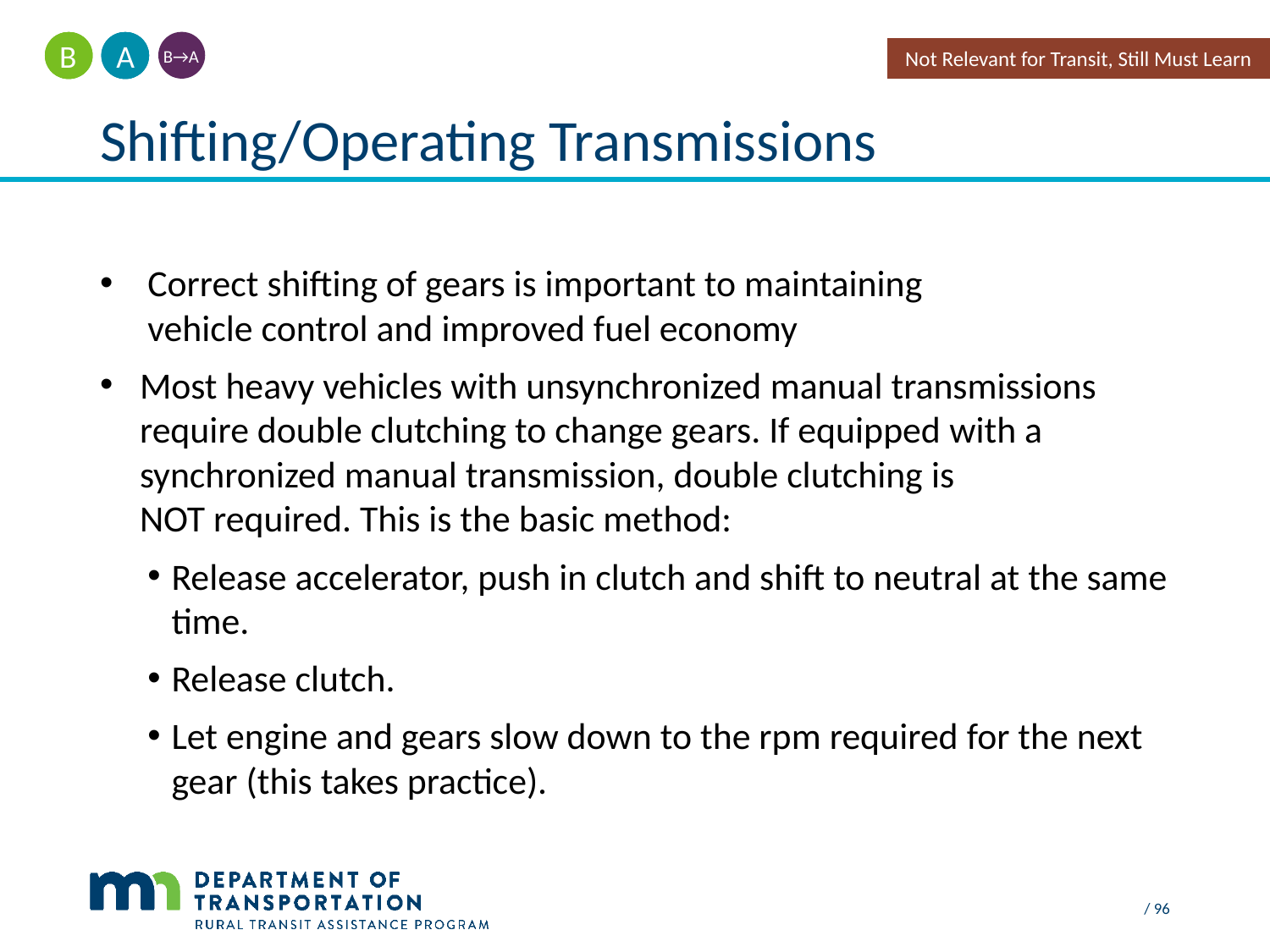

A
B

Not Relevant for Transit, Still Must Learn

B→A

# Shifting/Operating Transmissions
Correct shifting of gears is important to maintaining
vehicle control and improved fuel economy
Most heavy vehicles with unsynchronized manual transmissions require double clutching to change gears. If equipped with a synchronized manual transmission, double clutching is NOT required. This is the basic method:
Release accelerator, push in clutch and shift to neutral at the same time.
Release clutch.
Let engine and gears slow down to the rpm required for the next gear (this takes practice).

 / 96